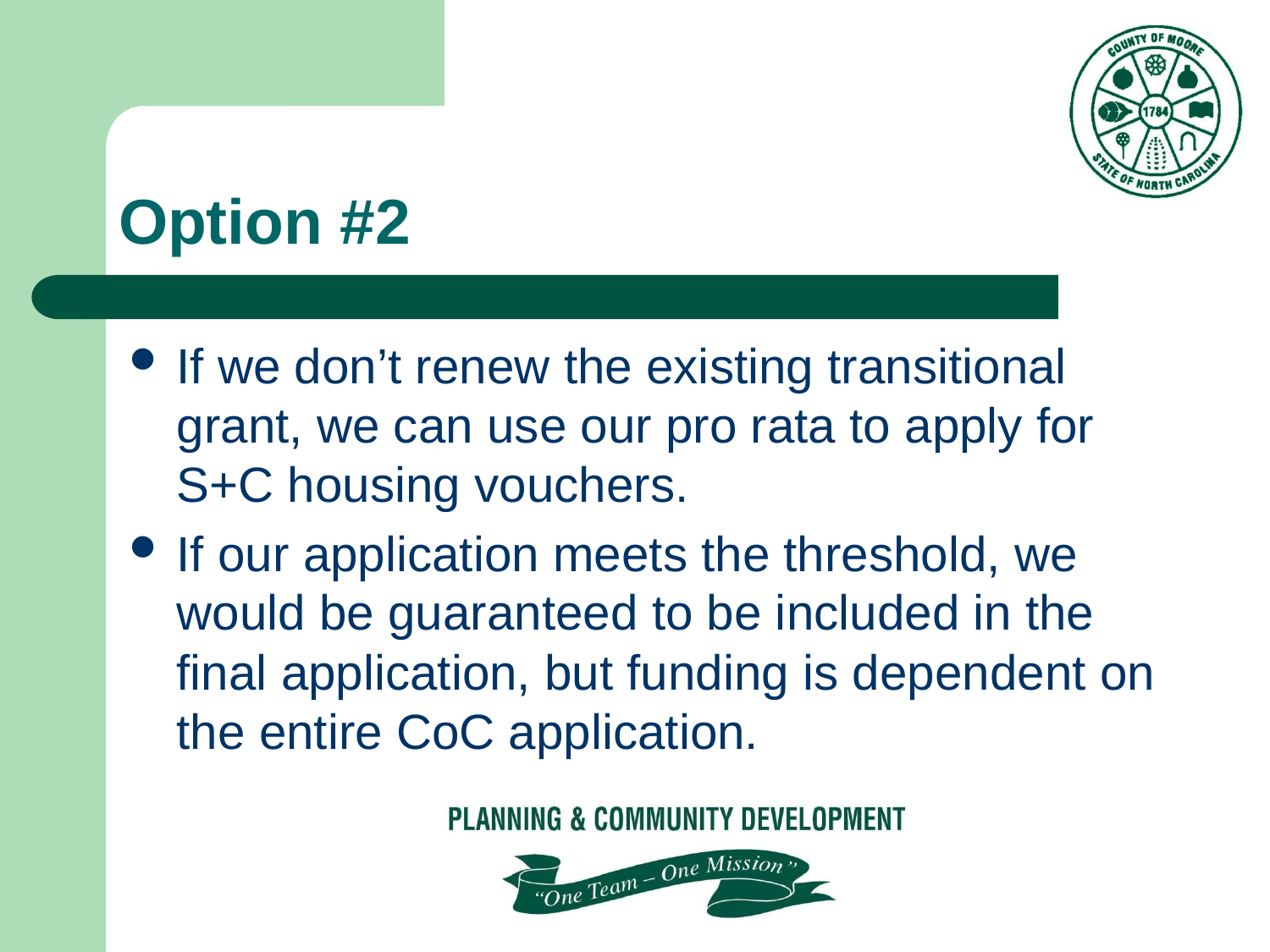

# Option #2
If we don’t renew the existing transitional grant, we can use our pro rata to apply for S+C housing vouchers.
If our application meets the threshold, we would be guaranteed to be included in the final application, but funding is dependent on the entire CoC application.